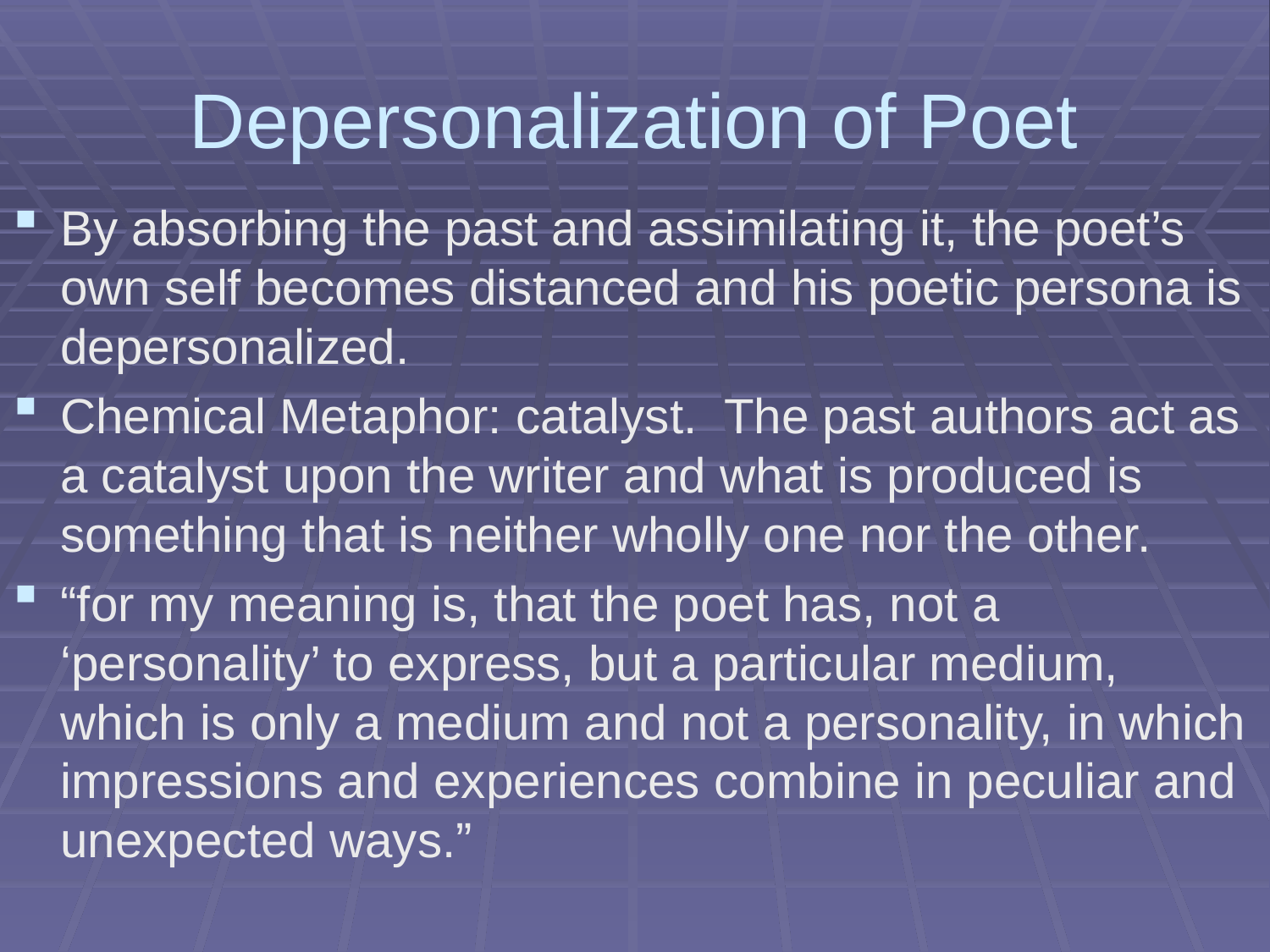

# Depersonalization of Poet
By absorbing the past and assimilating it, the poet’s own self becomes distanced and his poetic persona is depersonalized.
Chemical Metaphor: catalyst.  The past authors act as a catalyst upon the writer and what is produced is something that is neither wholly one nor the other.
“for my meaning is, that the poet has, not a ‘personality’ to express, but a particular medium, which is only a medium and not a personality, in which impressions and experiences combine in peculiar and unexpected ways.”